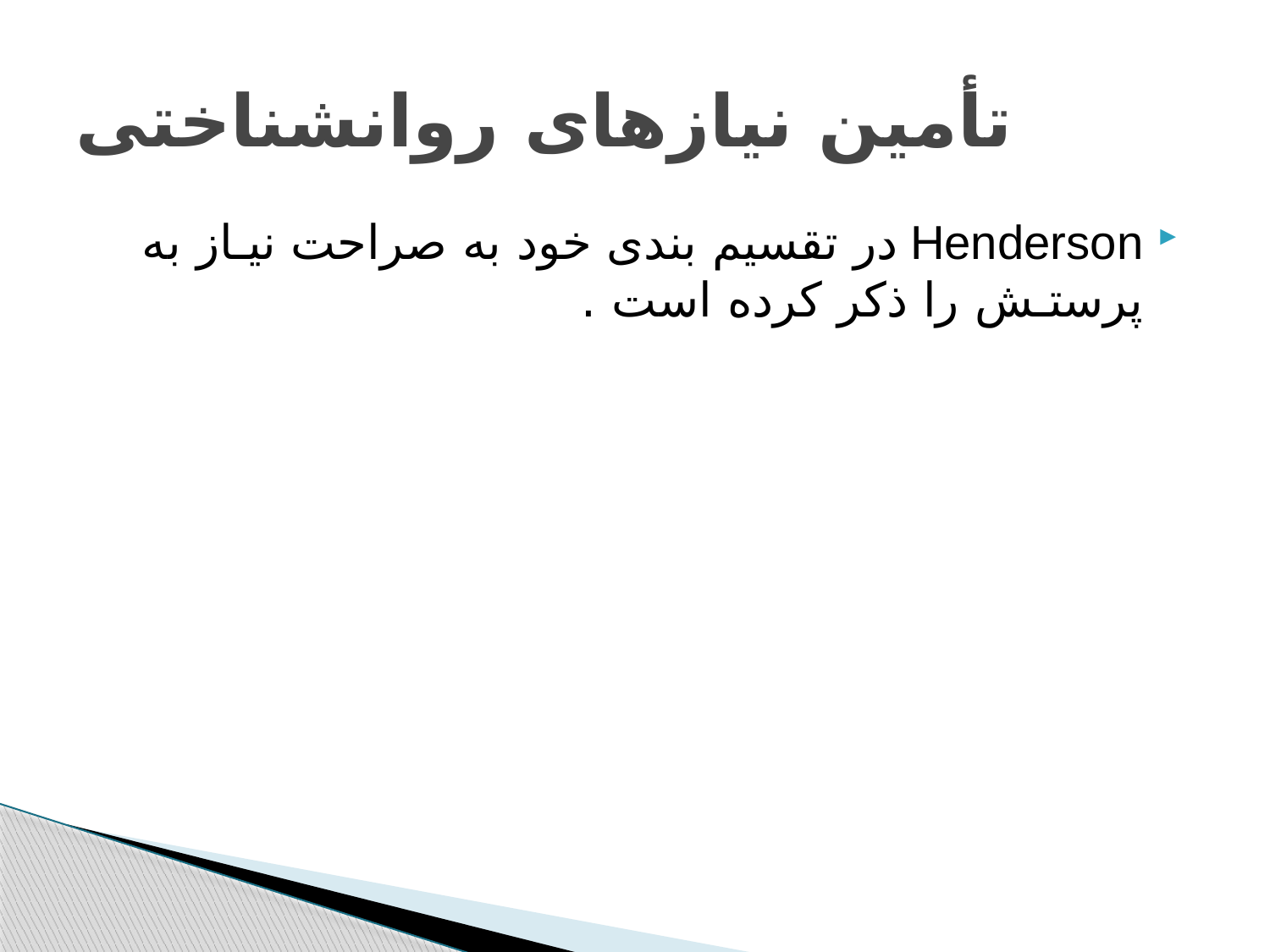

# تأمین نیازهای روانشناختی
Henderson در تقسیم بندی خود به صراحت نیـاز به پرستـش را ذکر کرده است .